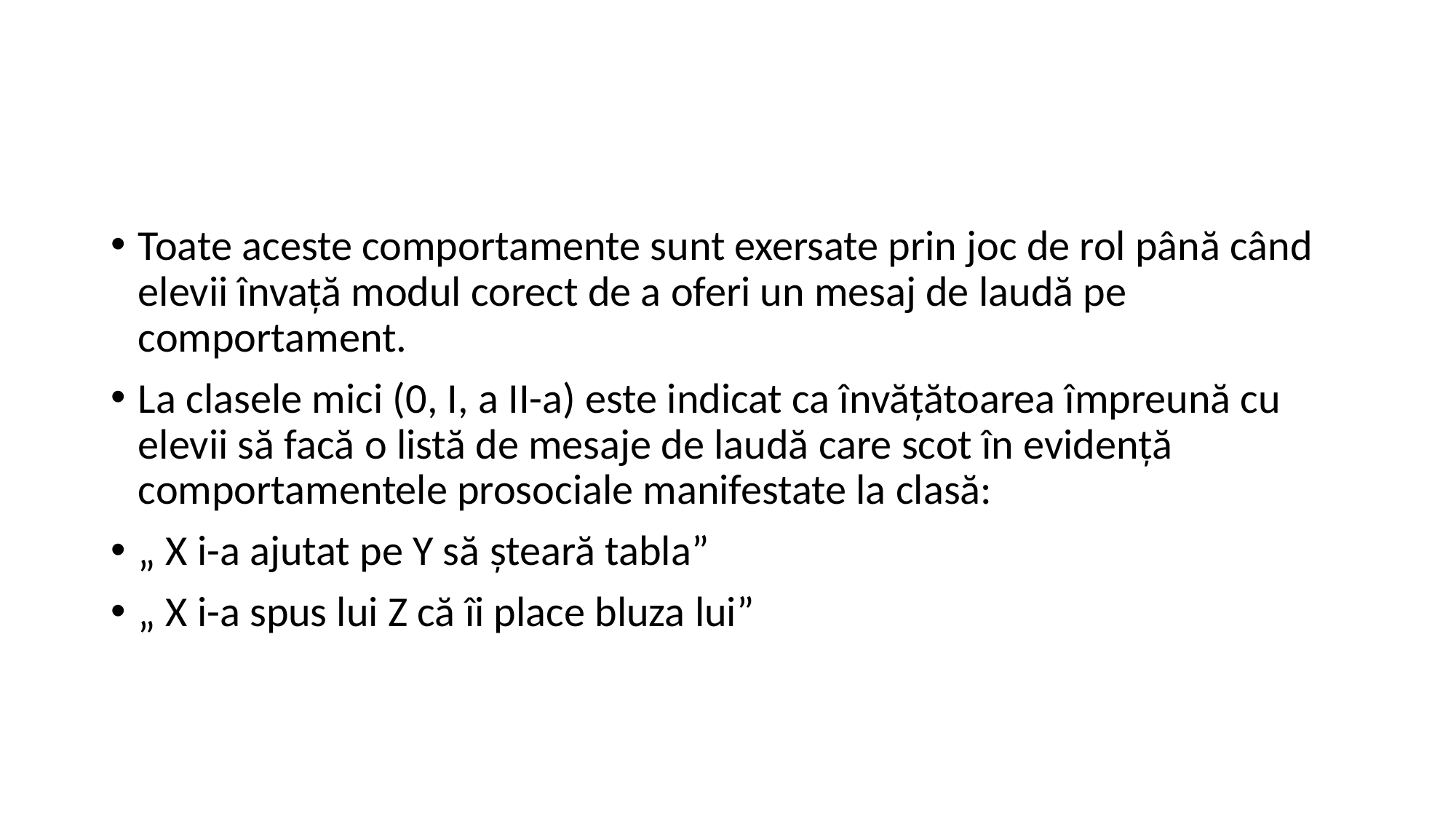

#
Toate aceste comportamente sunt exersate prin joc de rol până când elevii învaţă modul corect de a oferi un mesaj de laudă pe comportament.
La clasele mici (0, I, a II-a) este indicat ca învăţătoarea împreună cu elevii să facă o listă de mesaje de laudă care scot în evidenţă comportamentele prosociale manifestate la clasă:
„ X i-a ajutat pe Y să şteară tabla”
„ X i-a spus lui Z că îi place bluza lui”